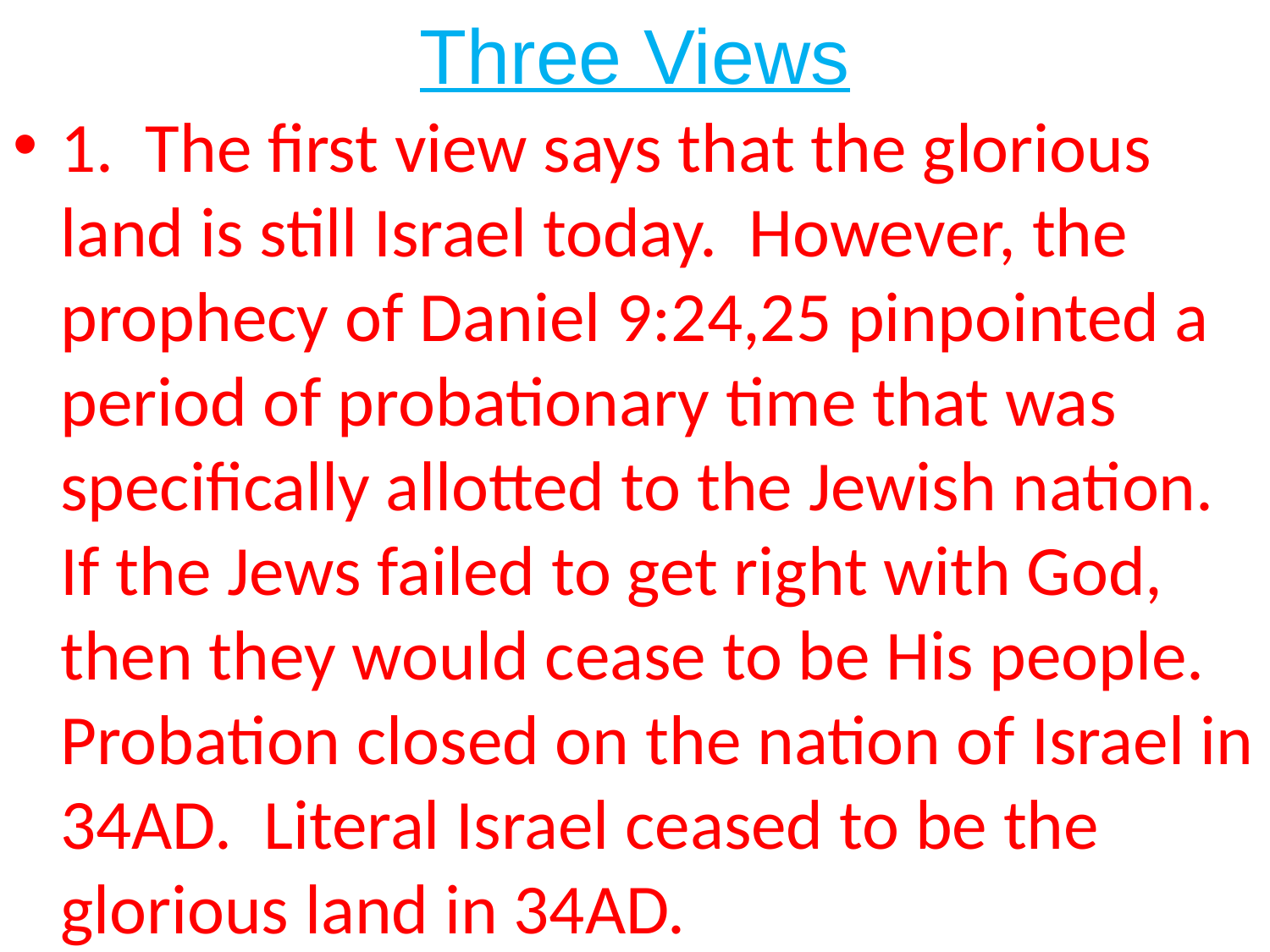

# Three Views
1.  The first view says that the glorious land is still Israel today.  However, the prophecy of Daniel 9:24,25 pinpointed a period of probationary time that was specifically allotted to the Jewish nation.  If the Jews failed to get right with God, then they would cease to be His people.  Probation closed on the nation of Israel in 34AD.  Literal Israel ceased to be the glorious land in 34AD.